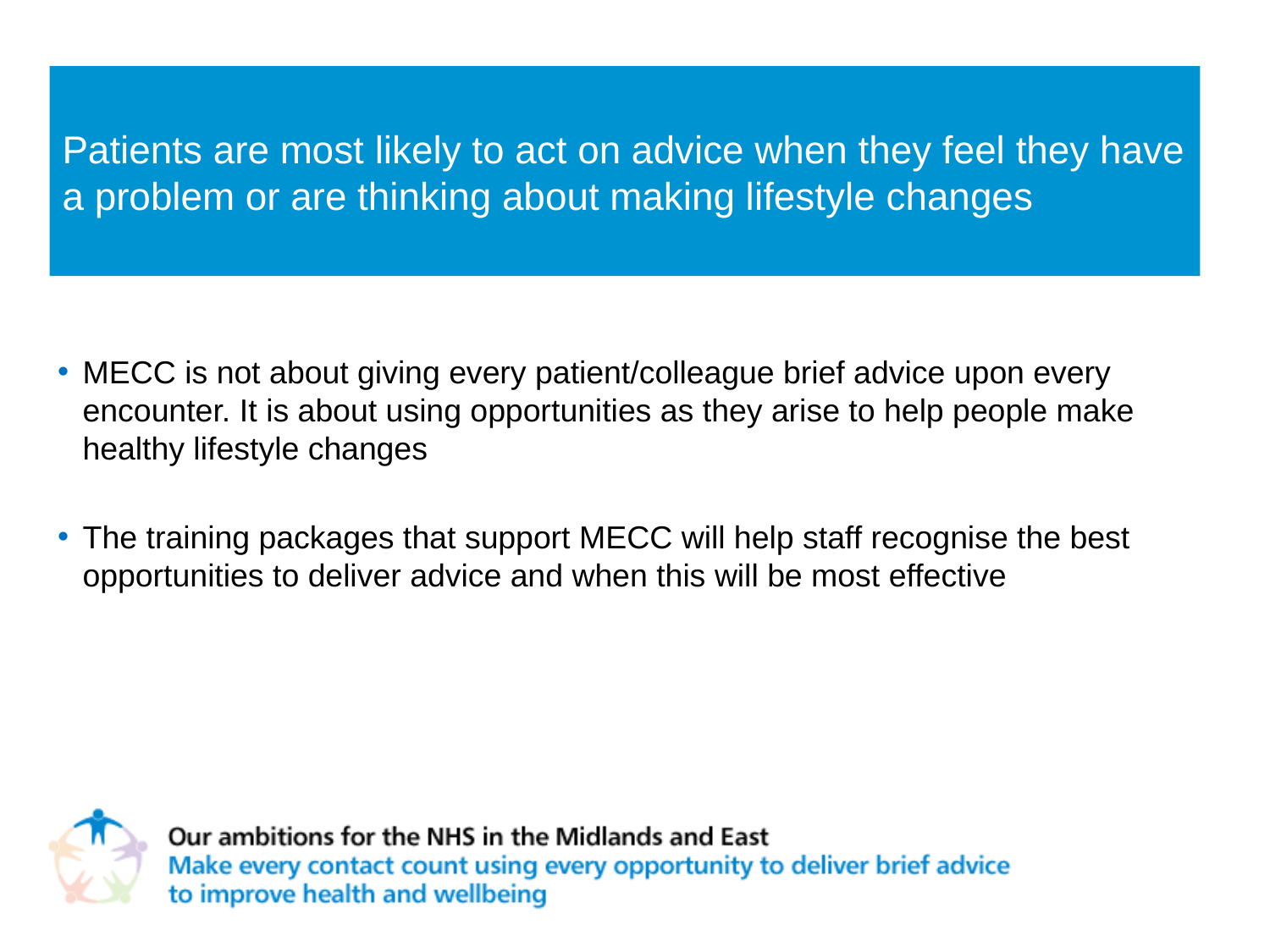

# Patients are most likely to act on advice when they feel they have a problem or are thinking about making lifestyle changes
MECC is not about giving every patient/colleague brief advice upon every encounter. It is about using opportunities as they arise to help people make healthy lifestyle changes

The training packages that support MECC will help staff recognise the best opportunities to deliver advice and when this will be most effective